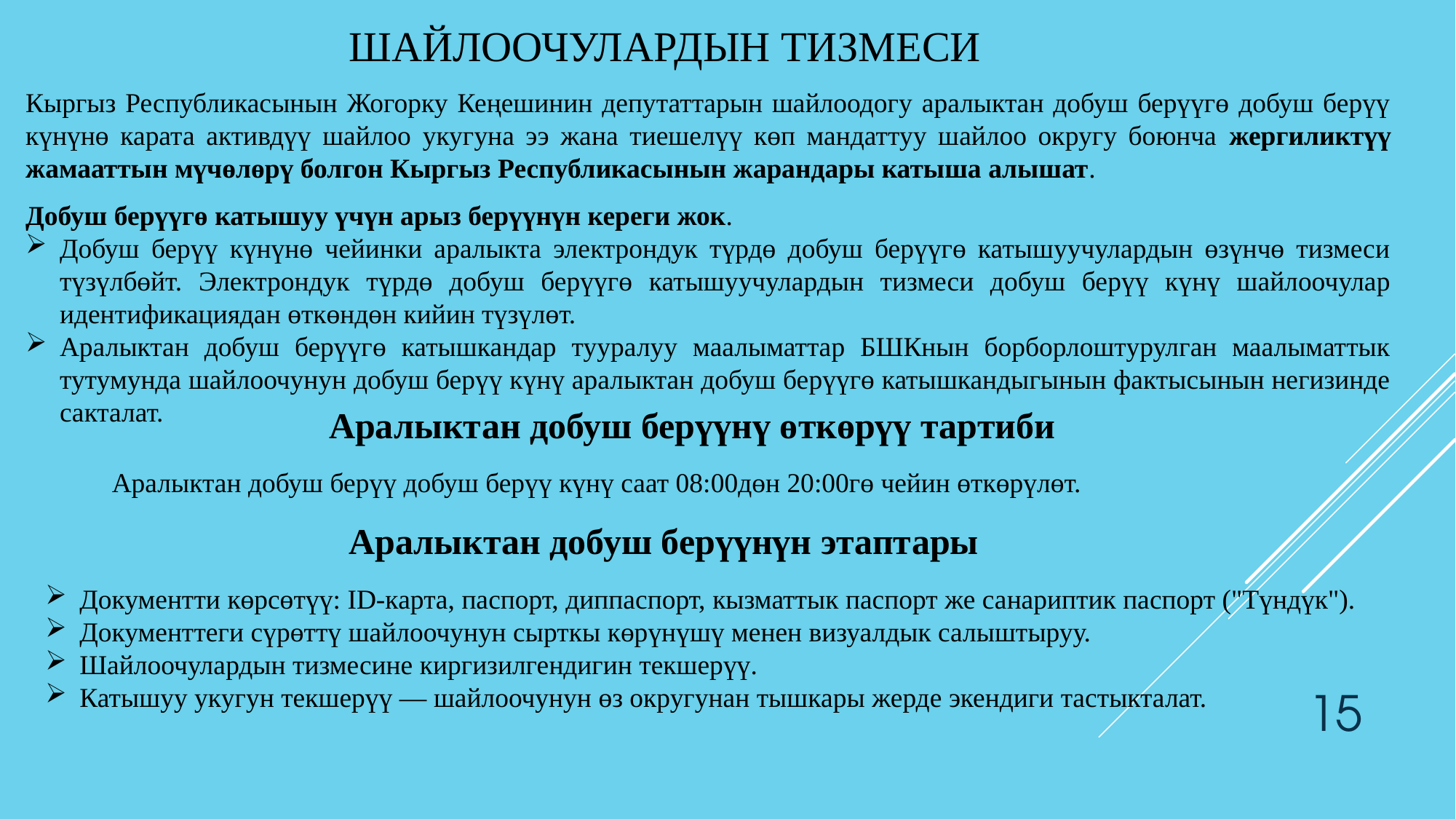

# Шайлоочулардын тизмеси
Кыргыз Республикасынын Жогорку Кеңешинин депутаттарын шайлоодогу аралыктан добуш берүүгө добуш берүү күнүнө карата активдүү шайлоо укугуна ээ жана тиешелүү көп мандаттуу шайлоо округу боюнча жергиликтүү жамааттын мүчөлөрү болгон Кыргыз Республикасынын жарандары катыша алышат.
Добуш берүүгө катышуу үчүн арыз берүүнүн кереги жок.
Добуш берүү күнүнө чейинки аралыкта электрондук түрдө добуш берүүгө катышуучулардын өзүнчө тизмеси түзүлбөйт. Электрондук түрдө добуш берүүгө катышуучулардын тизмеси добуш берүү күнү шайлоочулар идентификациядан өткөндөн кийин түзүлөт.
Аралыктан добуш берүүгө катышкандар тууралуу маалыматтар БШКнын борборлоштурулган маалыматтык тутумунда шайлоочунун добуш берүү күнү аралыктан добуш берүүгө катышкандыгынын фактысынын негизинде сакталат.
Аралыктан добуш берүүнү өткөрүү тартиби
Аралыктан добуш берүү добуш берүү күнү саат 08:00дөн 20:00гө чейин өткөрүлөт.
Аралыктан добуш берүүнүн этаптары
Документти көрсөтүү: ID-карта, паспорт, диппаспорт, кызматтык паспорт же санариптик паспорт ("Түндүк").
Документтеги сүрөттү шайлоочунун сырткы көрүнүшү менен визуалдык салыштыруу.
Шайлоочулардын тизмесине киргизилгендигин текшерүү.
Катышуу укугун текшерүү — шайлоочунун өз округунан тышкары жерде экендиги тастыкталат.
15